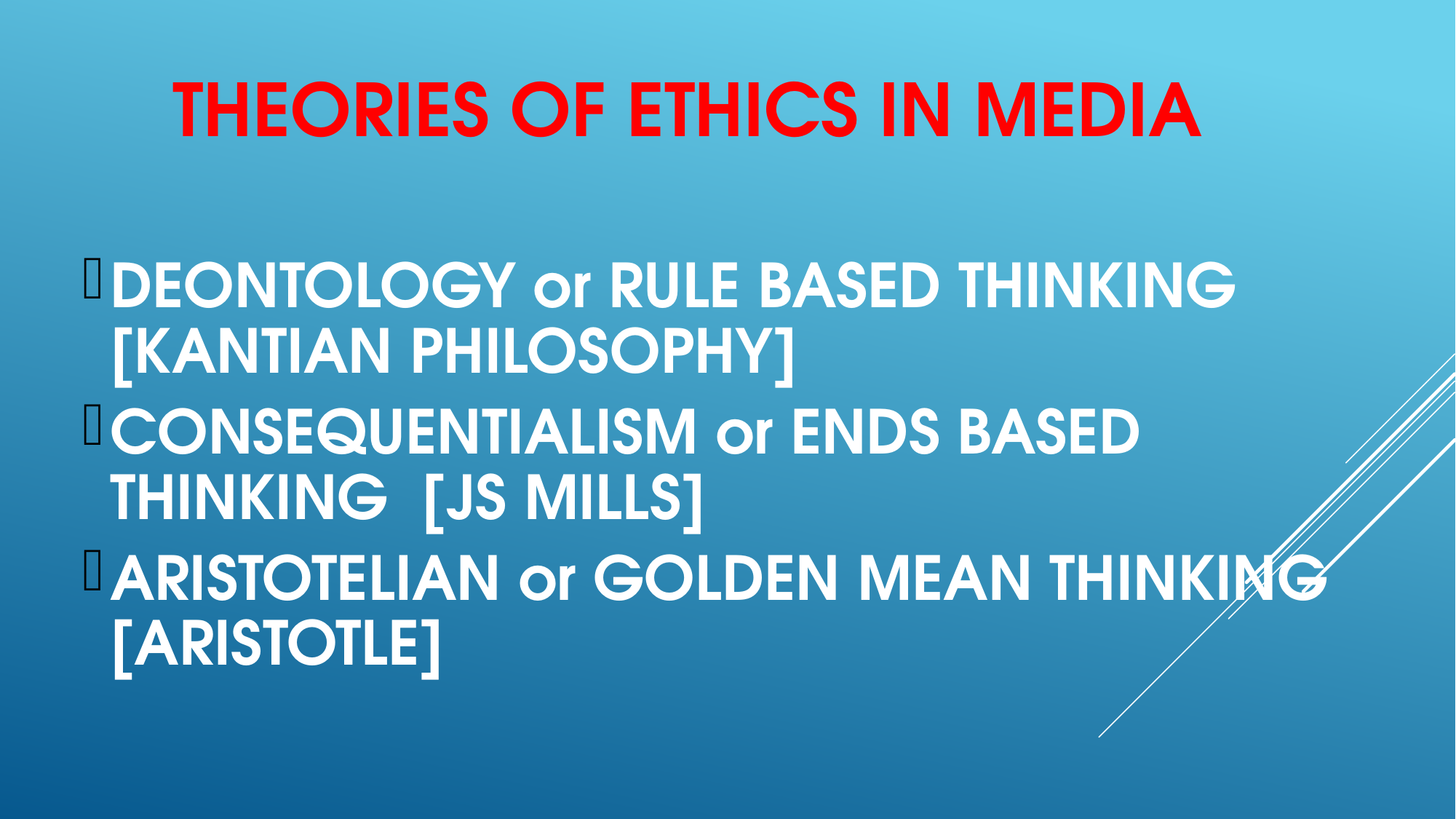

# THEORIES OF ETHICS IN MEDIA

DEONTOLOGY or RULE BASED THINKING  [KANTIAN PHILOSOPHY]
CONSEQUENTIALISM or ENDS BASED THINKING  [JS MILLS]
ARISTOTELIAN or GOLDEN MEAN THINKING  [ARISTOTLE]